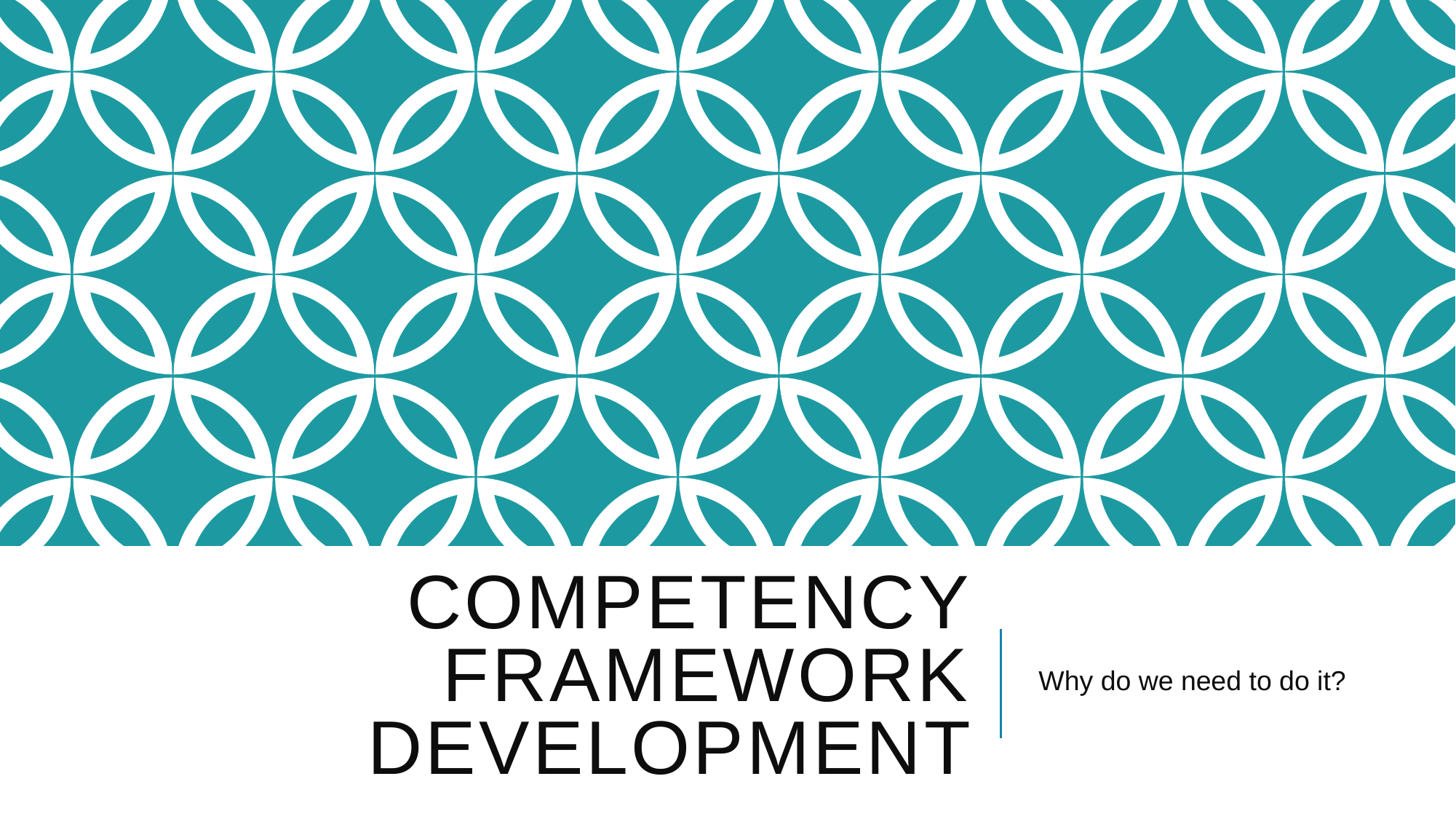

# Competency Framework development
Why do we need to do it?